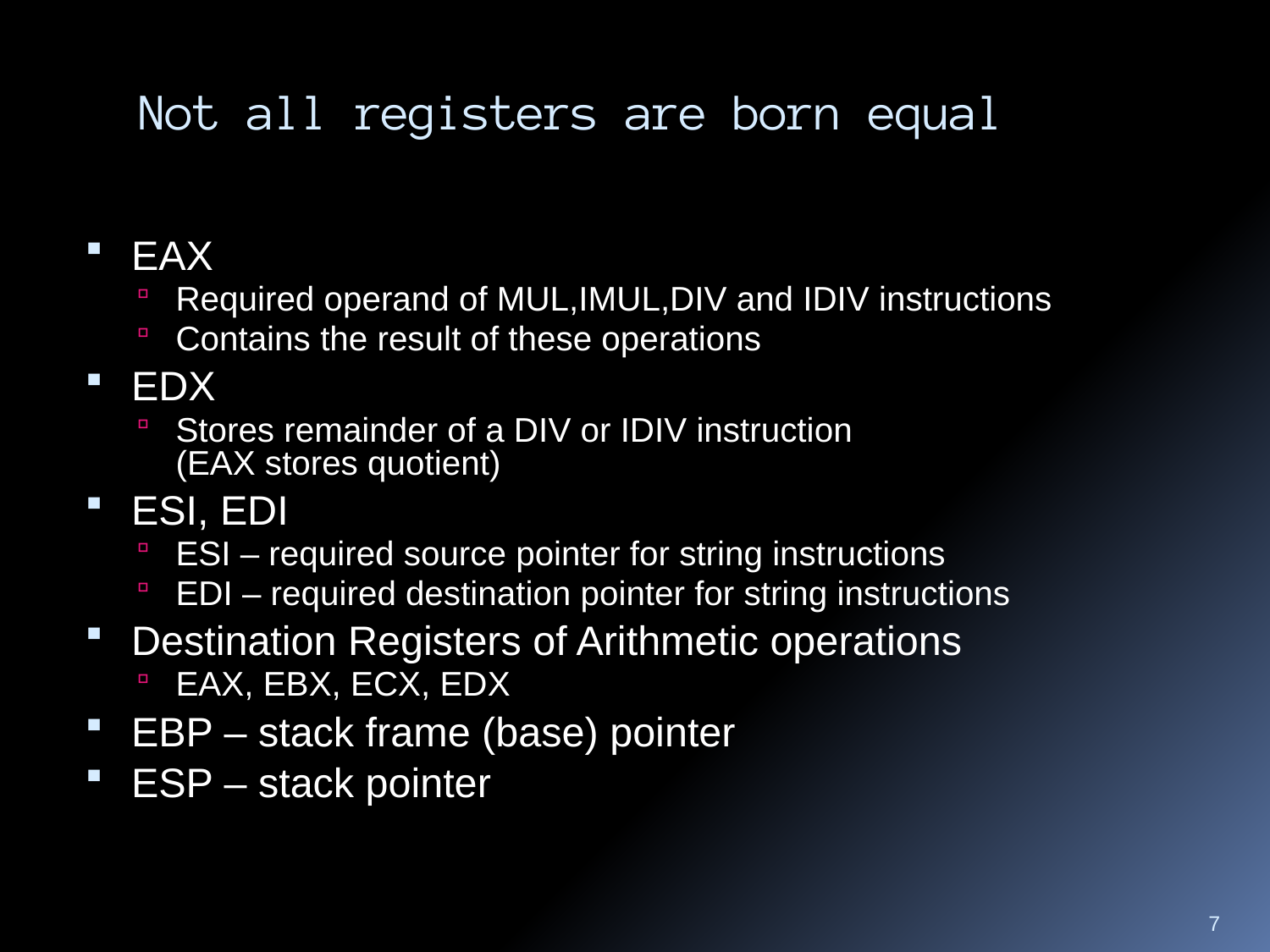

# Not all registers are born equal
EAX
Required operand of MUL,IMUL,DIV and IDIV instructions
Contains the result of these operations
EDX
Stores remainder of a DIV or IDIV instruction
(EAX stores quotient)
ESI, EDI
ESI – required source pointer for string instructions
EDI – required destination pointer for string instructions
Destination Registers of Arithmetic operations
EAX, EBX, ECX, EDX
EBP – stack frame (base) pointer
ESP – stack pointer
7